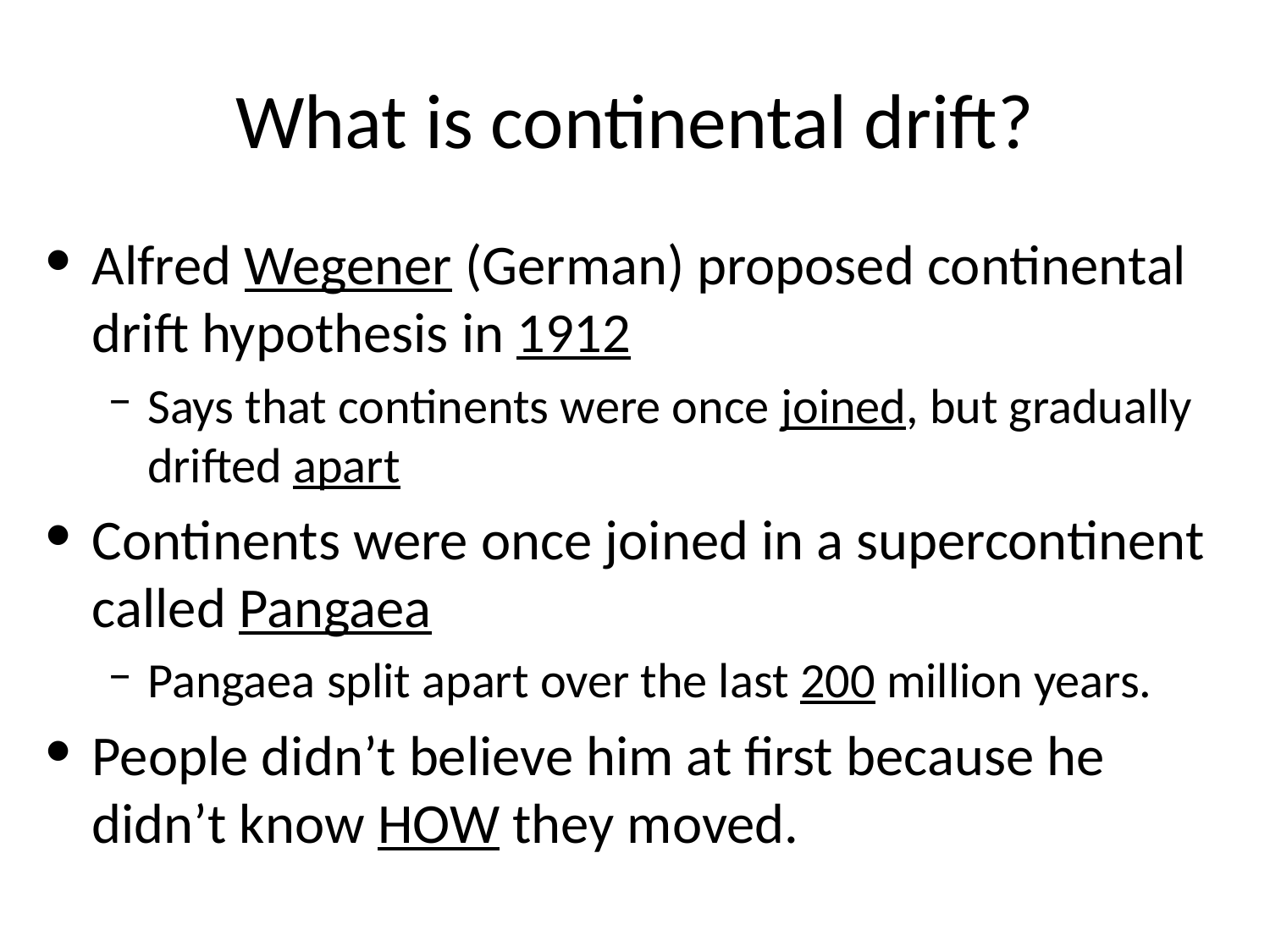

# What is continental drift?
Alfred Wegener (German) proposed continental drift hypothesis in 1912
Says that continents were once joined, but gradually drifted apart
Continents were once joined in a supercontinent called Pangaea
Pangaea split apart over the last 200 million years.
People didn’t believe him at first because he didn’t know HOW they moved.